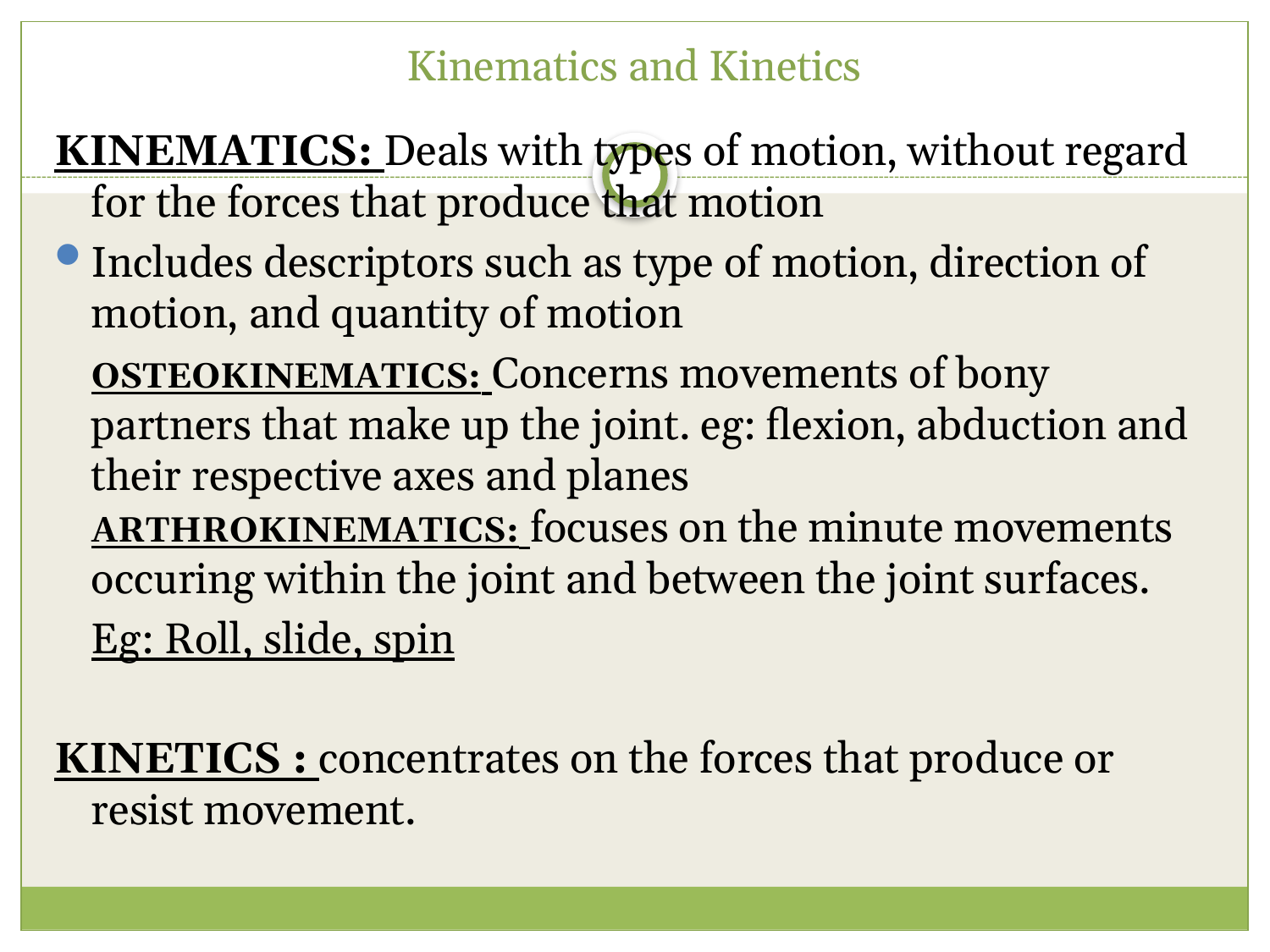

# Kinematics and Kinetics
KINEMATICS: Deals with types of motion, without regard for the forces that produce that motion
Includes descriptors such as type of motion, direction of motion, and quantity of motion
	OSTEOKINEMATICS: Concerns movements of bony partners that make up the joint. eg: flexion, abduction and their respective axes and planes
ARTHROKINEMATICS: focuses on the minute movements occuring within the joint and between the joint surfaces.
	Eg: Roll, slide, spin

KINETICS : concentrates on the forces that produce or resist movement.